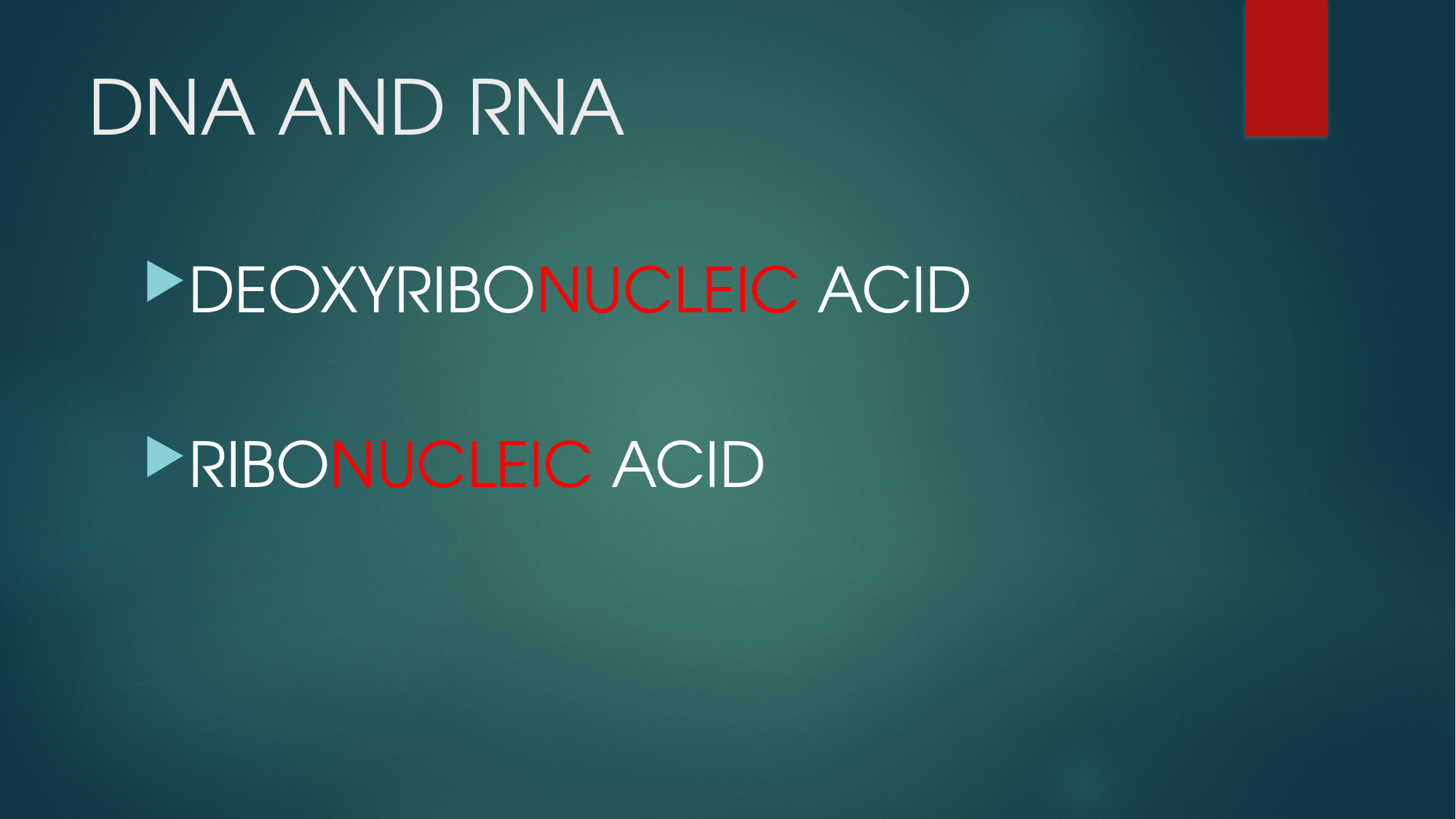

# DNA AND RNA
DEOXYRIBONUCLEIC ACID

RIBONUCLEIC ACID